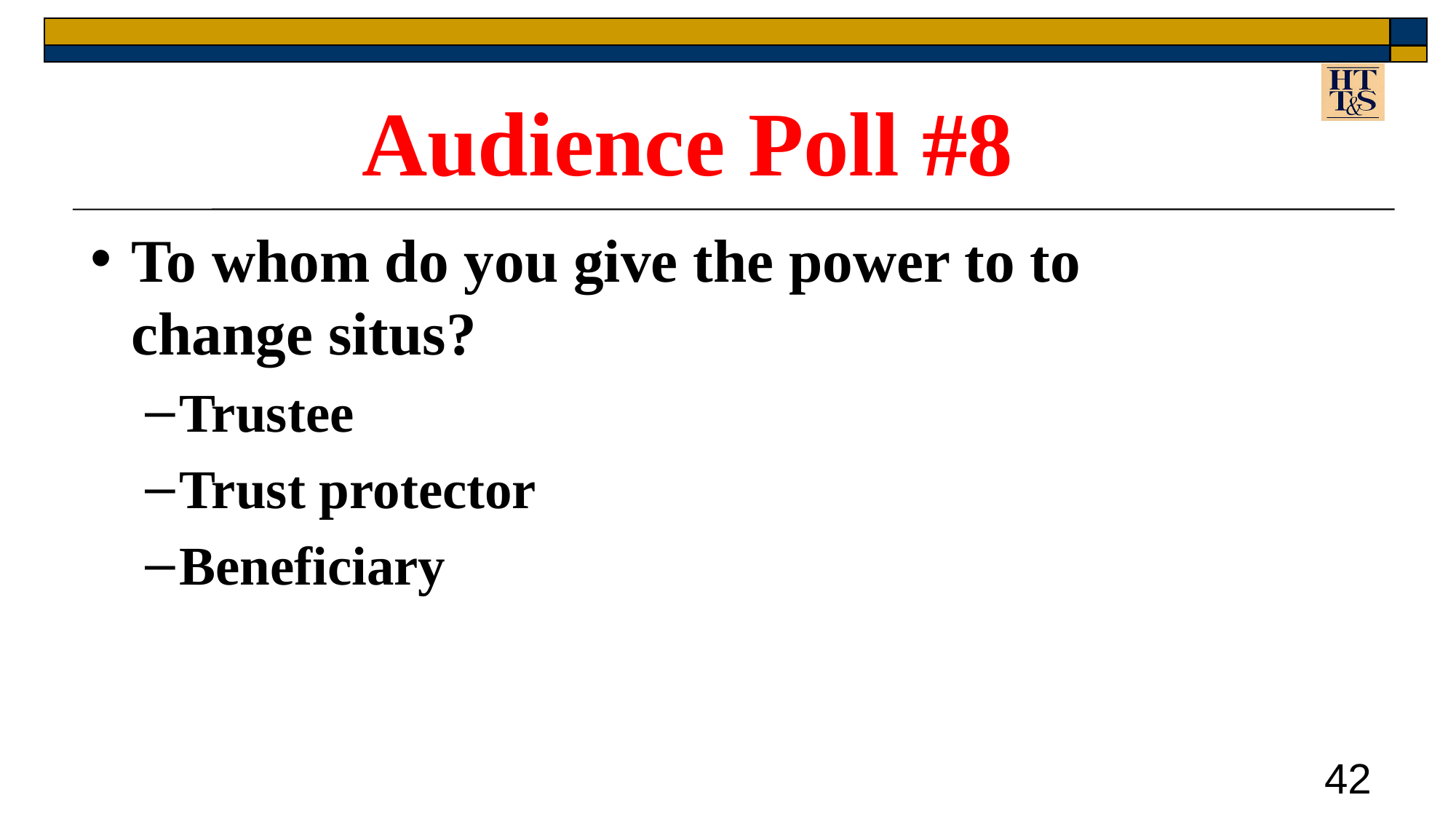

Audience Poll #8
To whom do you give the power to to change situs?
Trustee
Trust protector
Beneficiary
42